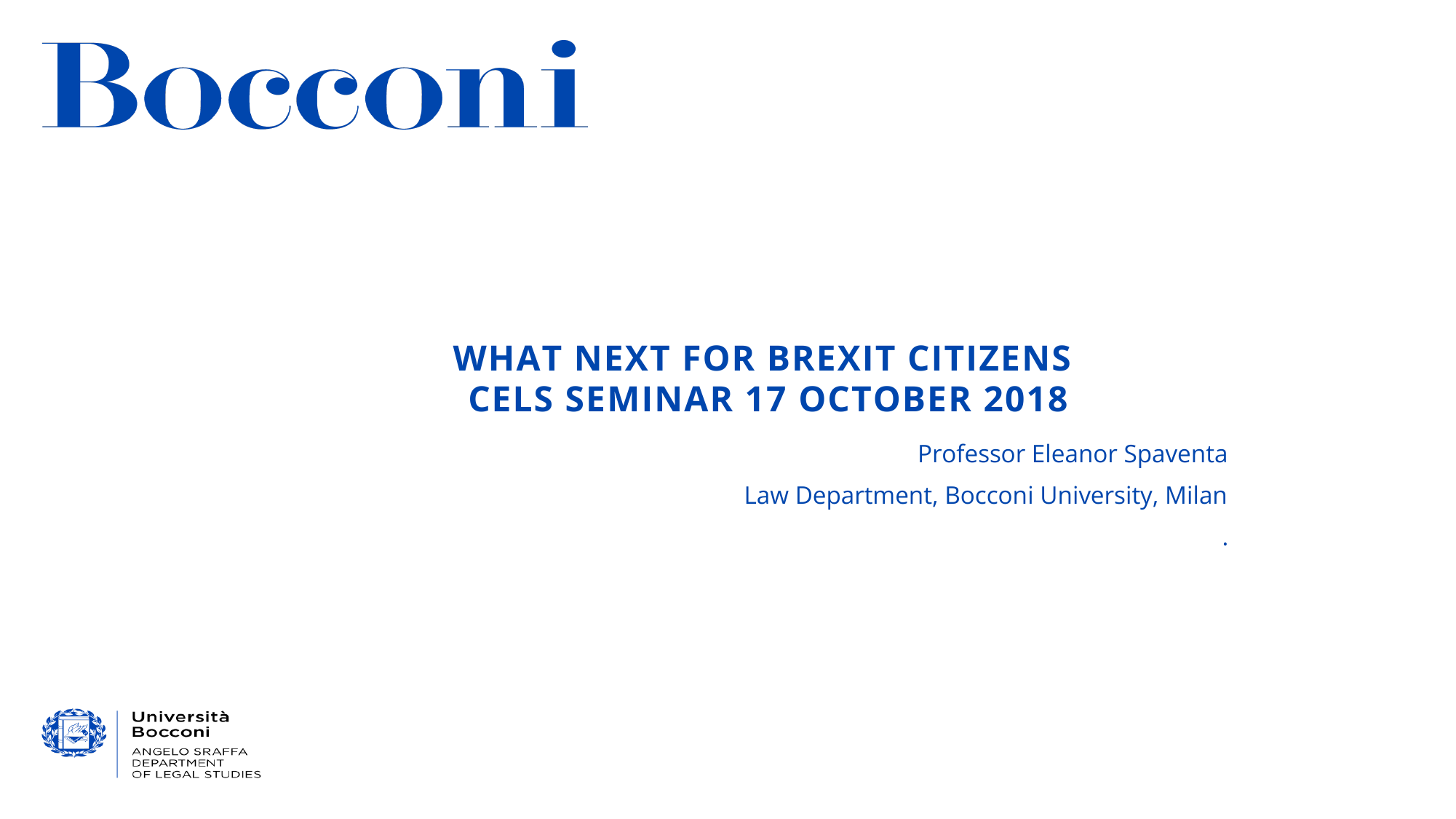

# What next for Brexit Citizens CELS seminar 17 October 2018
Professor Eleanor Spaventa
Law Department, Bocconi University, Milan
.